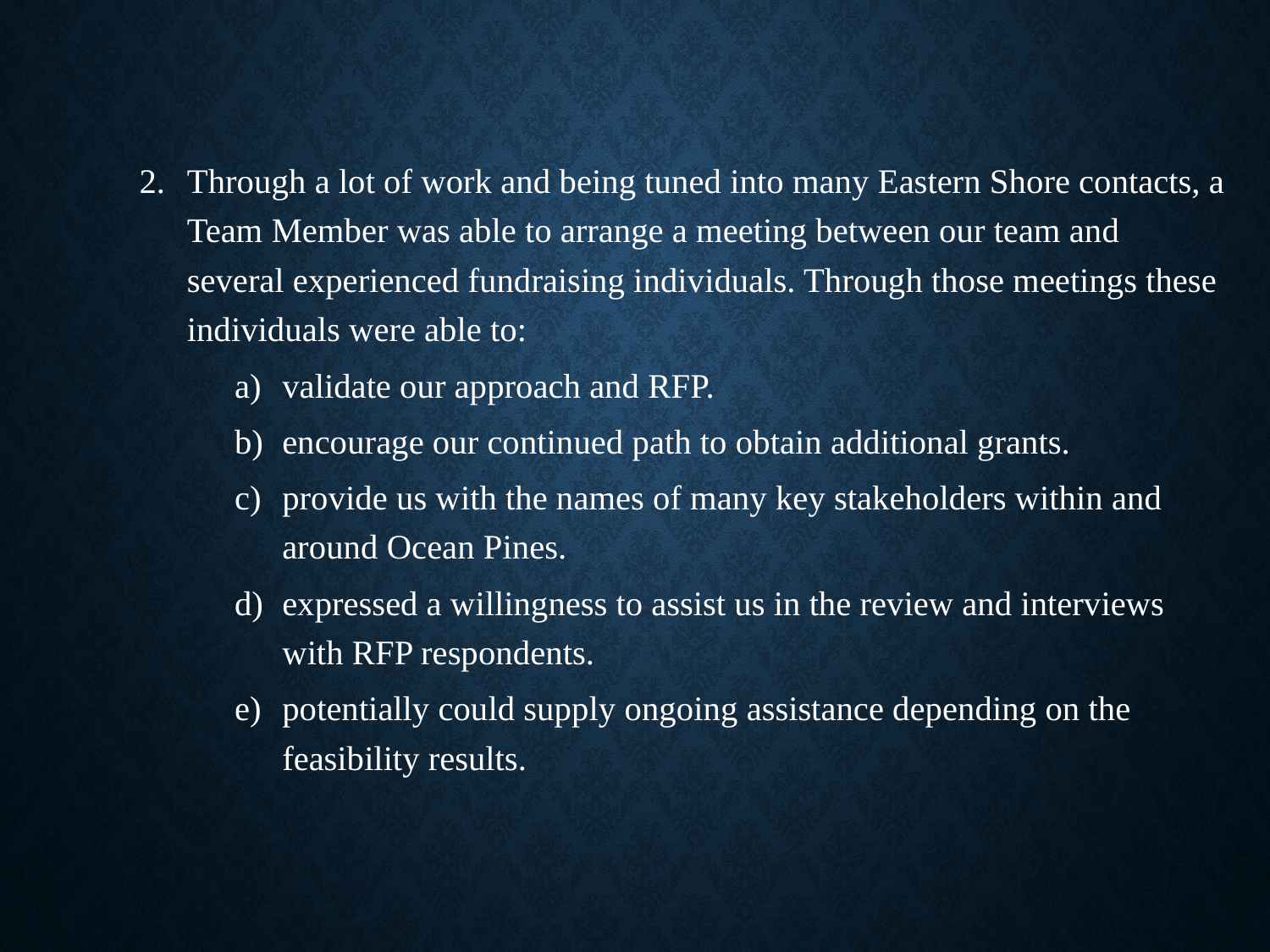

Through a lot of work and being tuned into many Eastern Shore contacts, a Team Member was able to arrange a meeting between our team and several experienced fundraising individuals. Through those meetings these individuals were able to:
validate our approach and RFP.
encourage our continued path to obtain additional grants.
provide us with the names of many key stakeholders within and around Ocean Pines.
expressed a willingness to assist us in the review and interviews with RFP respondents.
potentially could supply ongoing assistance depending on the feasibility results.